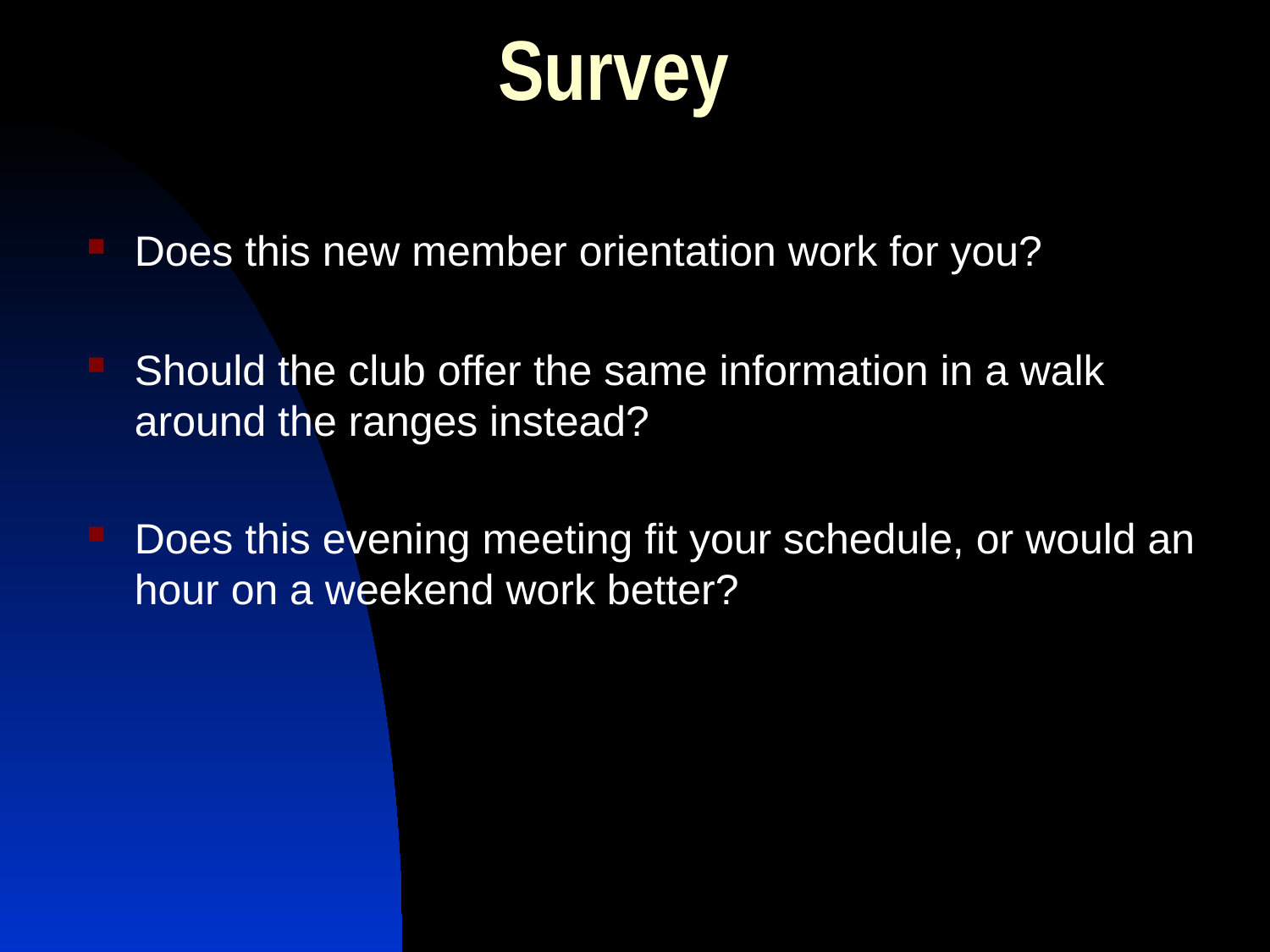

Survey

Does this new member orientation work for you?

Should the club offer the same information in a walk around the ranges instead?

Does this evening meeting fit your schedule, or would an hour on a weekend work better?